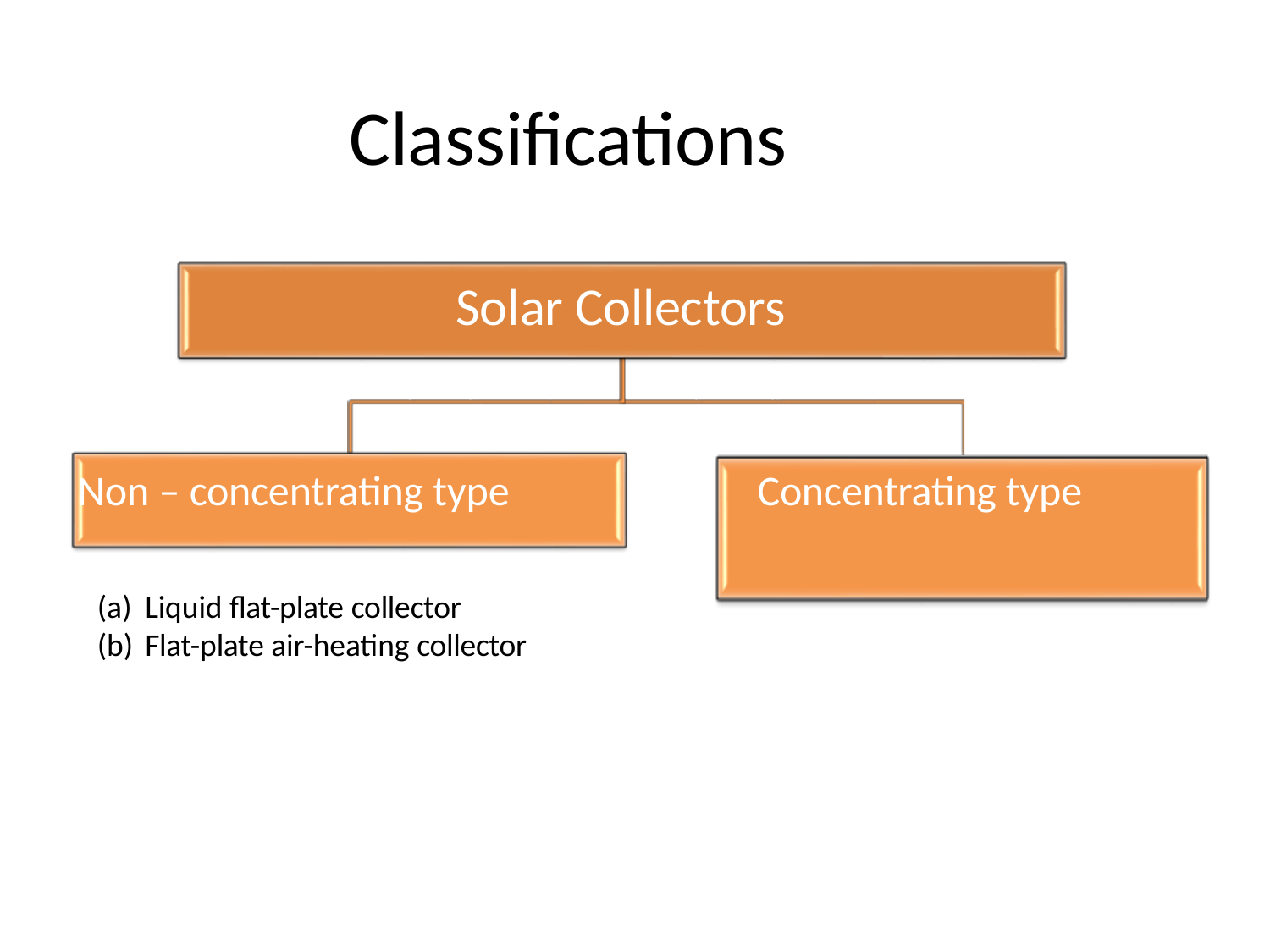

# Classifications

Solar Collectors

Non – concentrating type
Concentrating type
Liquid flat-plate collector
Flat-plate air-heating collector